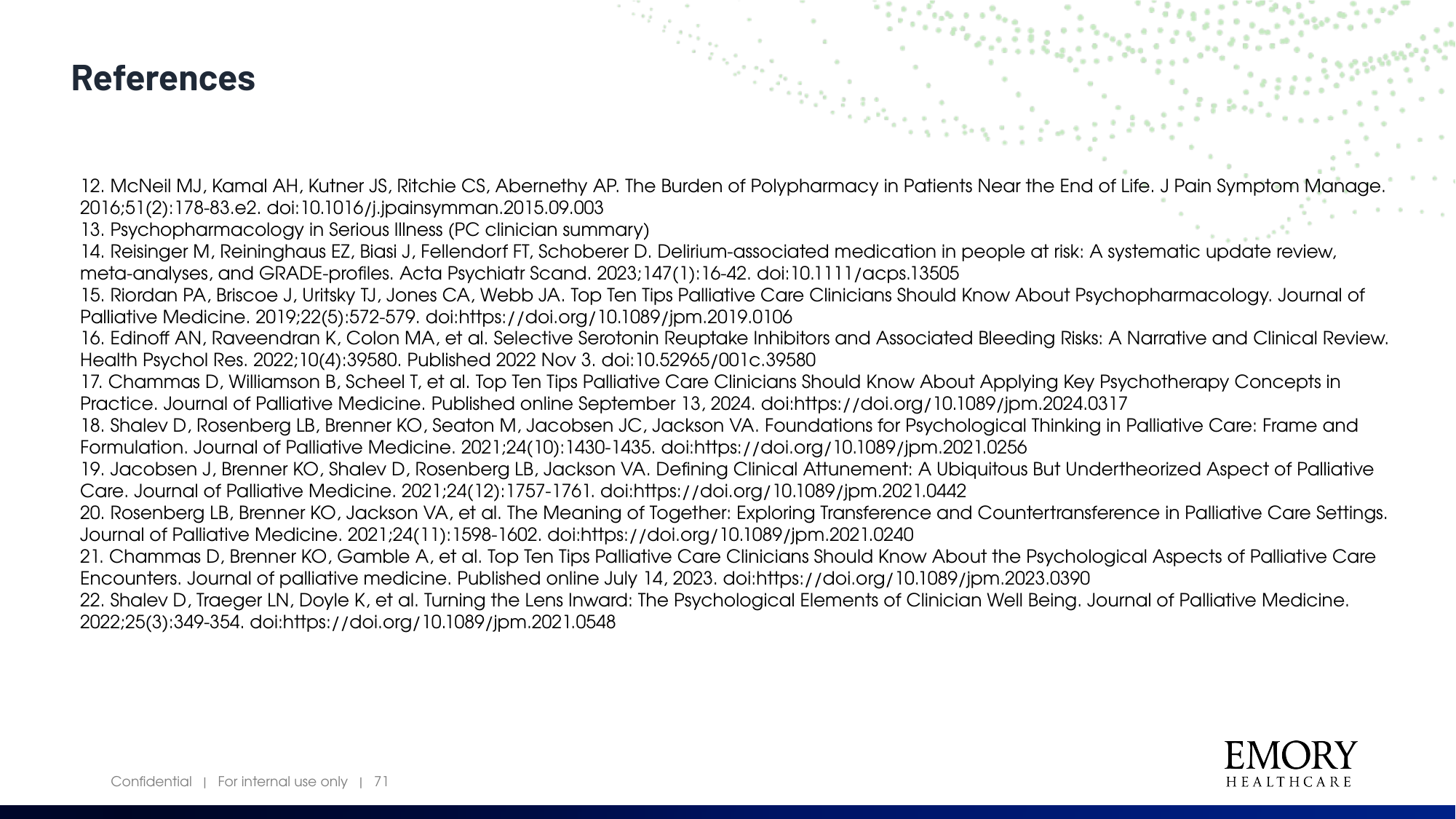

References
12. McNeil MJ, Kamal AH, Kutner JS, Ritchie CS, Abernethy AP. The Burden of Polypharmacy in Patients Near the End of Life. J Pain Symptom Manage. 2016;51(2):178-83.e2. doi:10.1016/j.jpainsymman.2015.09.003
13. Psychopharmacology in Serious Illness (PC clinician summary)
14. Reisinger M, Reininghaus EZ, Biasi J, Fellendorf FT, Schoberer D. Delirium-associated medication in people at risk: A systematic update review, meta-analyses, and GRADE-profiles. Acta Psychiatr Scand. 2023;147(1):16-42. doi:10.1111/acps.13505
15. Riordan PA, Briscoe J, Uritsky TJ, Jones CA, Webb JA. Top Ten Tips Palliative Care Clinicians Should Know About Psychopharmacology. Journal of Palliative Medicine. 2019;22(5):572-579. doi:https://doi.org/10.1089/jpm.2019.0106
16. Edinoff AN, Raveendran K, Colon MA, et al. Selective Serotonin Reuptake Inhibitors and Associated Bleeding Risks: A Narrative and Clinical Review. Health Psychol Res. 2022;10(4):39580. Published 2022 Nov 3. doi:10.52965/001c.39580
17. Chammas D, Williamson B, Scheel T, et al. Top Ten Tips Palliative Care Clinicians Should Know About Applying Key Psychotherapy Concepts in Practice. Journal of Palliative Medicine. Published online September 13, 2024. doi:https://doi.org/10.1089/jpm.2024.0317
18. Shalev D, Rosenberg LB, Brenner KO, Seaton M, Jacobsen JC, Jackson VA. Foundations for Psychological Thinking in Palliative Care: Frame and Formulation. Journal of Palliative Medicine. 2021;24(10):1430-1435. doi:https://doi.org/10.1089/jpm.2021.0256
19. Jacobsen J, Brenner KO, Shalev D, Rosenberg LB, Jackson VA. Defining Clinical Attunement: A Ubiquitous But Undertheorized Aspect of Palliative Care. Journal of Palliative Medicine. 2021;24(12):1757-1761. doi:https://doi.org/10.1089/jpm.2021.0442
20. Rosenberg LB, Brenner KO, Jackson VA, et al. The Meaning of Together: Exploring Transference and Countertransference in Palliative Care Settings. Journal of Palliative Medicine. 2021;24(11):1598-1602. doi:https://doi.org/10.1089/jpm.2021.0240
21. Chammas D, Brenner KO, Gamble A, et al. Top Ten Tips Palliative Care Clinicians Should Know About the Psychological Aspects of Palliative Care Encounters. Journal of palliative medicine. Published online July 14, 2023. doi:https://doi.org/10.1089/jpm.2023.0390
22. Shalev D, Traeger LN, Doyle K, et al. Turning the Lens Inward: The Psychological Elements of Clinician Well Being. Journal of Palliative Medicine. 2022;25(3):349-354. doi:https://doi.org/10.1089/jpm.2021.0548